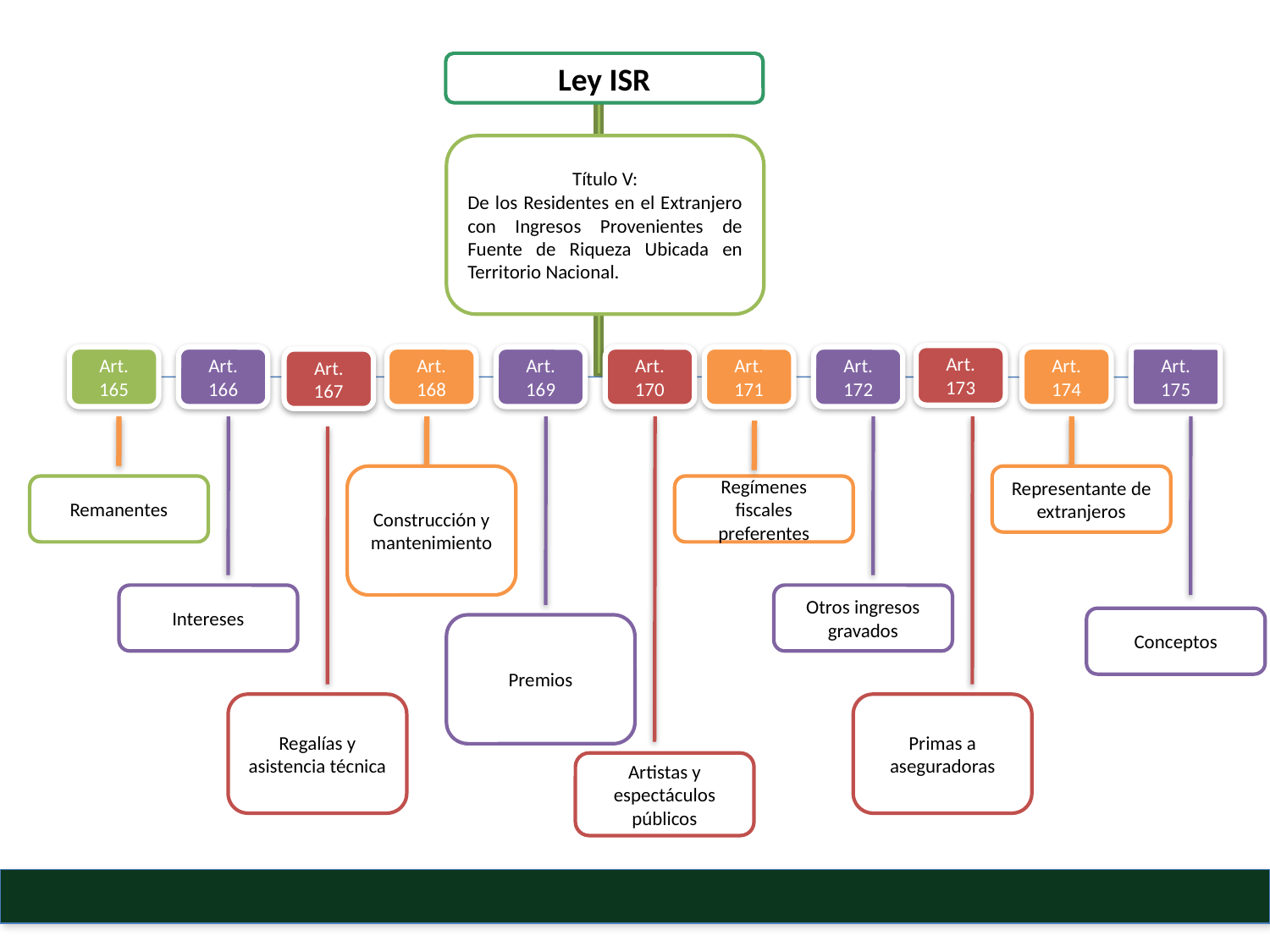

Ley ISR

Título V:
De los Residentes en el Extranjero con Ingresos Provenientes de Fuente de Riqueza Ubicada en Territorio Nacional.

Art. 173
Art. 165
Art. 166
Art. 168
Art. 169
Art. 170
Art. 171
Art. 172
Art. 174
Art. 175
Art. 167
Construcción y mantenimiento
Representante de extranjeros
Remanentes
Regímenes fiscales preferentes
Intereses
Otros ingresos gravados
Conceptos
Premios
Regalías y asistencia técnica
Primas a aseguradoras
Artistas y espectáculos públicos